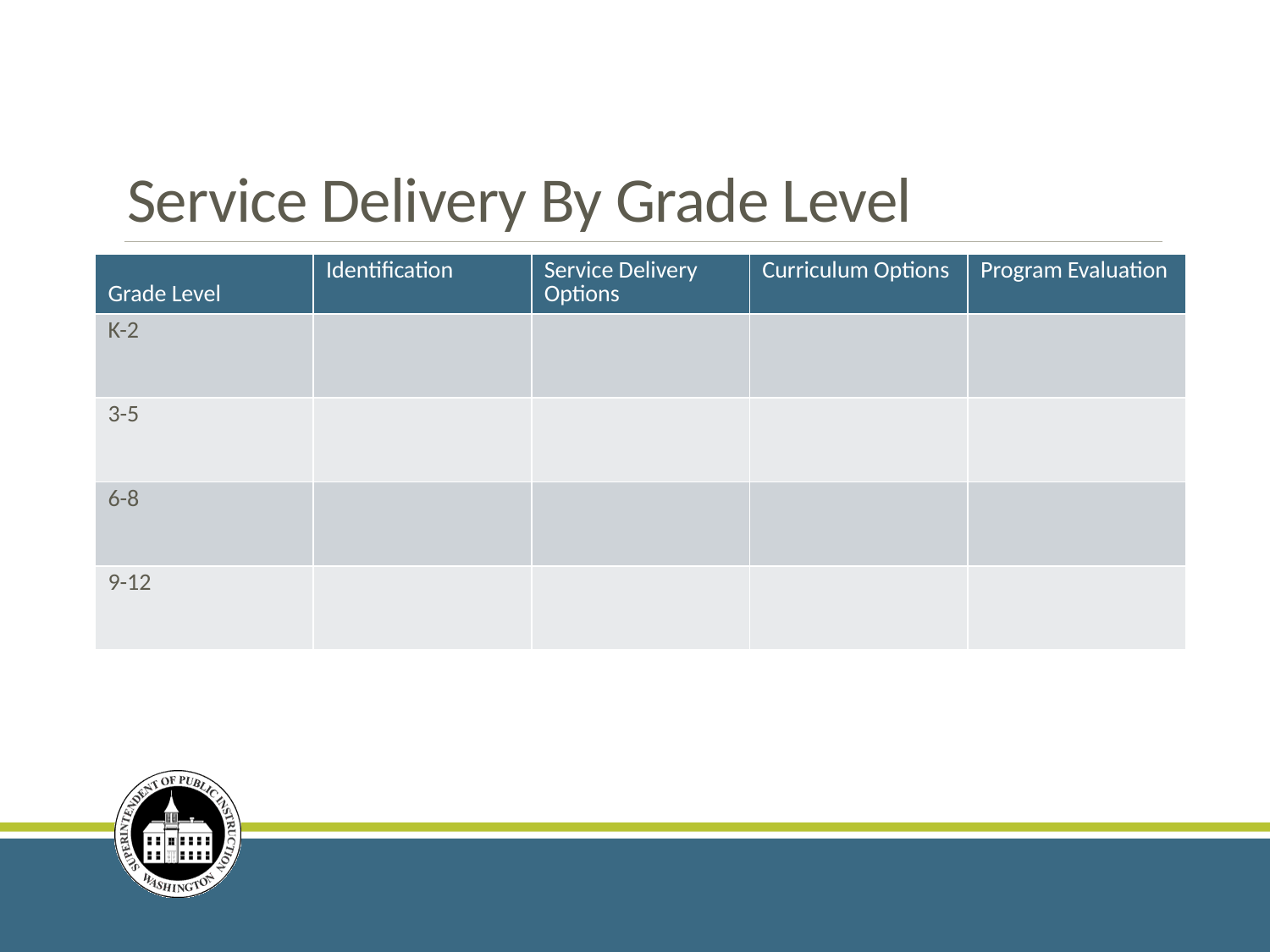

# Service Delivery By Grade Level
| Grade Level | Identification | Service Delivery Options | Curriculum Options | Program Evaluation |
| --- | --- | --- | --- | --- |
| K-2 |  |  |  |  |
| 3-5 |  |  |  |  |
| 6-8 |  |  |  |  |
| 9-12 |  |  |  |  |